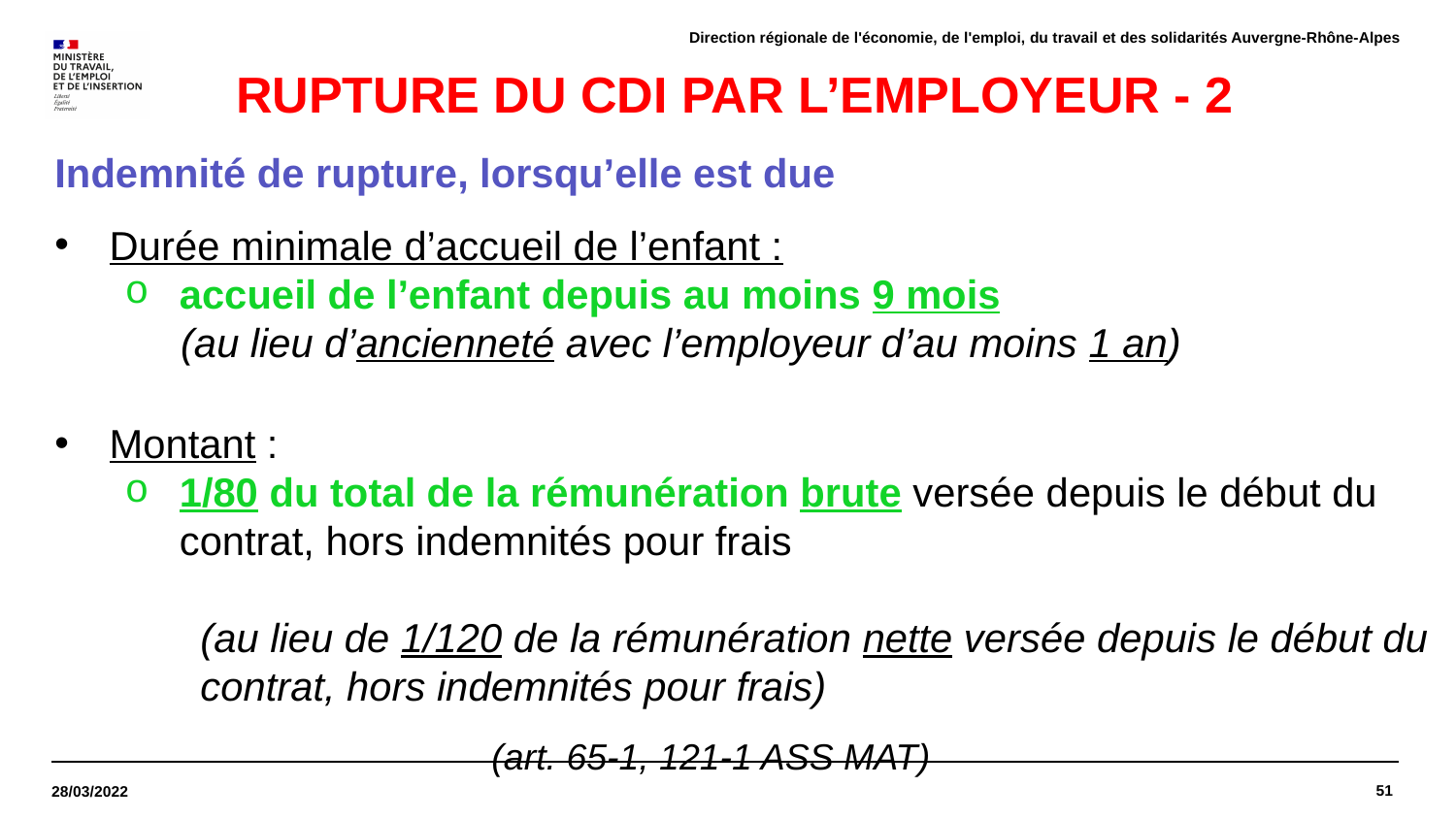

Direction régionale de l'économie, de l'emploi, du travail et des solidarités Auvergne-Rhône-Alpes
# RUPTURE DU CDI PAR L’EMPLOYEUR - 2

Indemnité de rupture, lorsqu’elle est due

Durée minimale d’accueil de l’enfant :
accueil de l’enfant depuis au moins 9 mois
     (au lieu d’ancienneté avec l’employeur d’au moins 1 an)

Montant :
1/80 du total de la rémunération brute versée depuis le début du contrat, hors indemnités pour frais

	(au lieu de 1/120 de la rémunération nette versée depuis le début du 	contrat, hors indemnités pour frais)

			(art. 65-1, 121-1 ASS MAT)
51
28/03/2022